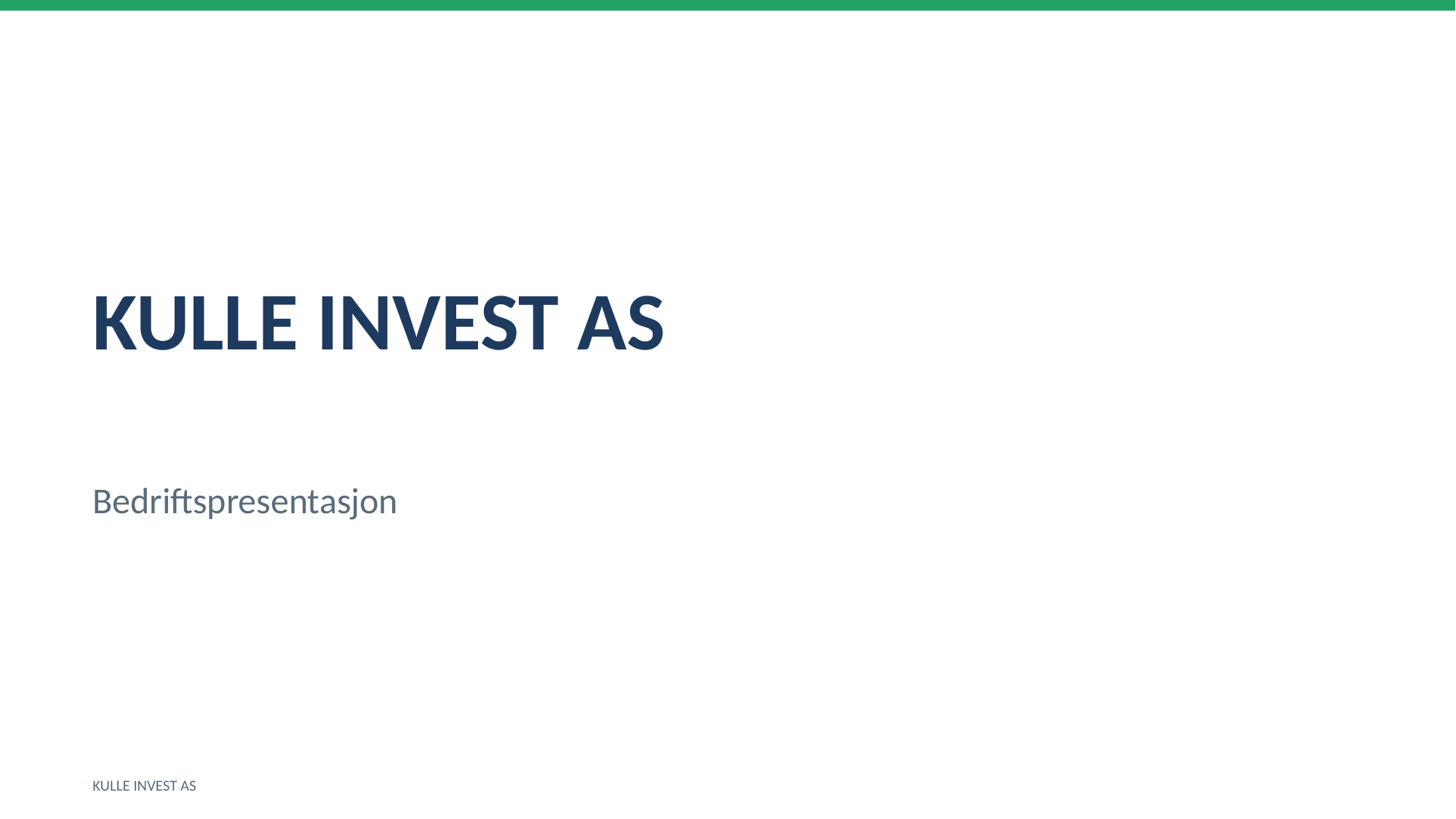

KULLE INVEST AS
Bedriftspresentasjon
KULLE INVEST AS